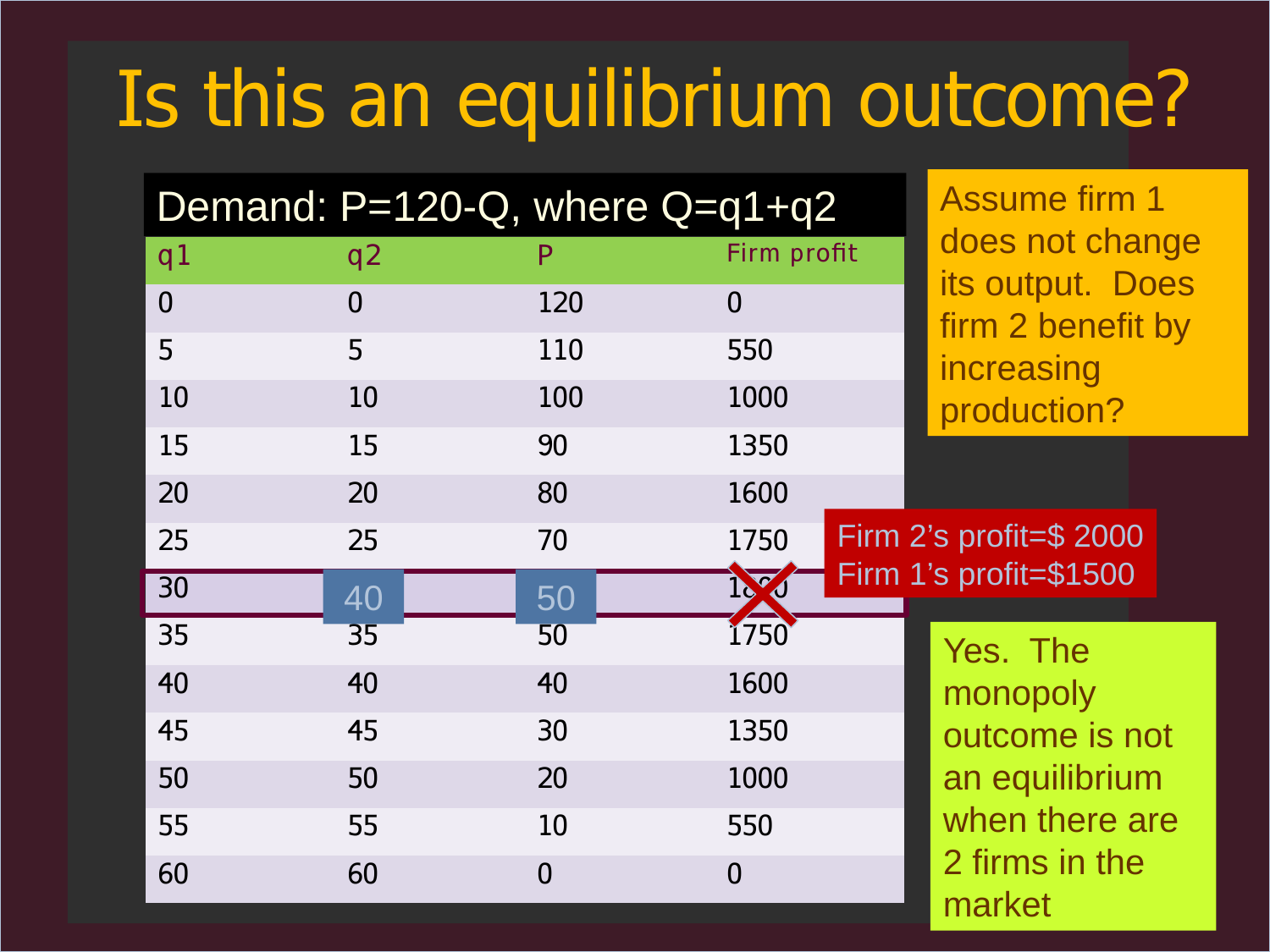

# Is this an equilibrium outcome?

Assume firm 1 does not change its output.  Does firm 2 benefit by increasing production?
Demand: P=120-Q, where Q=q1+q2
| q1 | q2 | P | Firm profit |
| --- | --- | --- | --- |
| 0 | 0 | 120 | 0 |
| 5 | 5 | 110 | 550 |
| 10 | 10 | 100 | 1000 |
| 15 | 15 | 90 | 1350 |
| 20 | 20 | 80 | 1600 |
| 25 | 25 | 70 | 1750 |
| 30 | 30 | 60 | 1800 |
| 35 | 35 | 50 | 1750 |
| 40 | 40 | 40 | 1600 |
| 45 | 45 | 30 | 1350 |
| 50 | 50 | 20 | 1000 |
| 55 | 55 | 10 | 550 |
| 60 | 60 | 0 | 0 |
Firm 2’s profit=$ 2000
Firm 1’s profit=$1500

40
50

Yes.  The monopoly outcome is not an equilibrium when there are 2 firms in the market